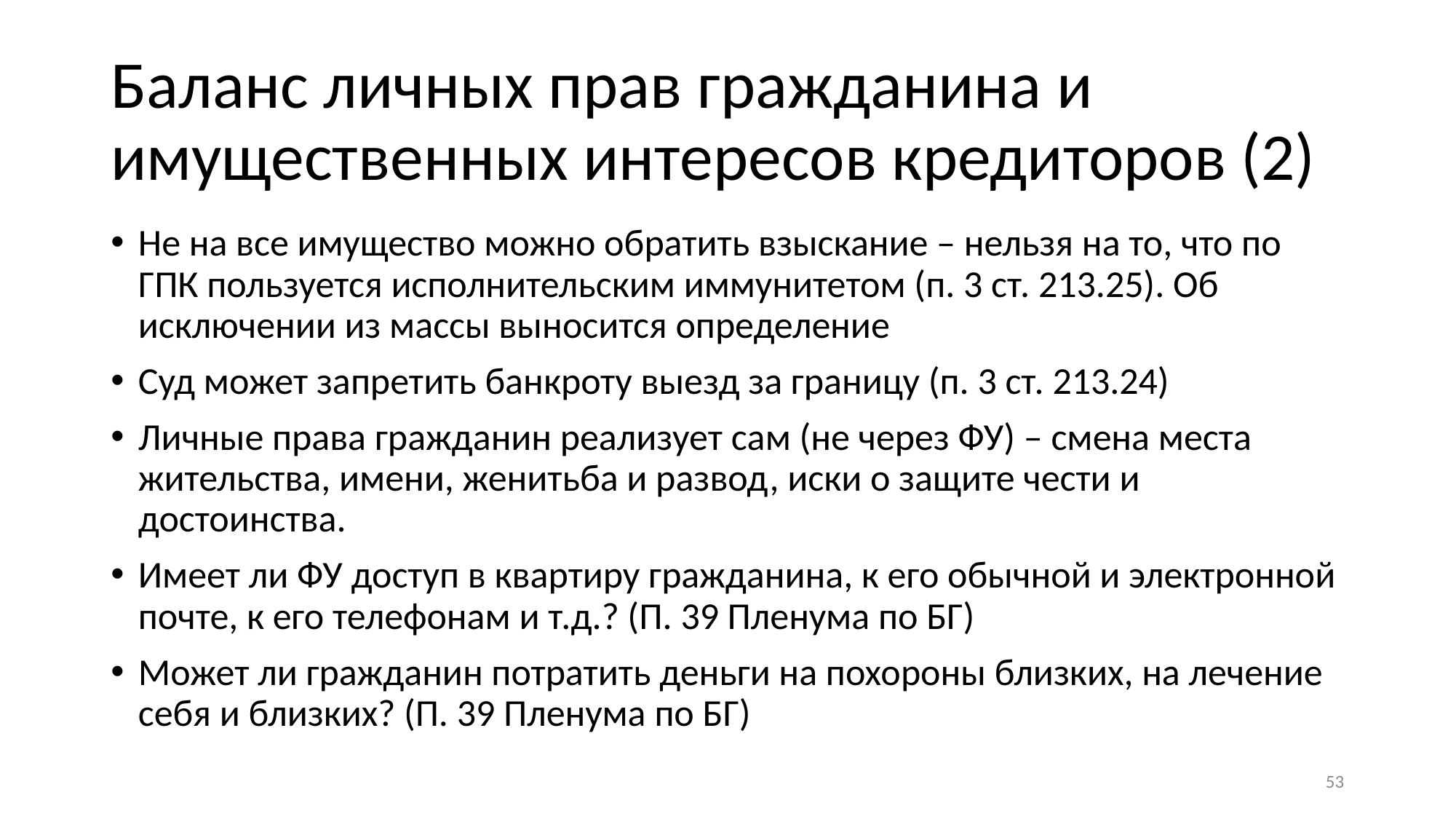

# Баланс личных прав гражданина и имущественных интересов кредиторов (2)
Не на все имущество можно обратить взыскание – нельзя на то, что по ГПК пользуется исполнительским иммунитетом (п. 3 ст. 213.25). Об исключении из массы выносится определение
Суд может запретить банкроту выезд за границу (п. 3 ст. 213.24)
Личные права гражданин реализует сам (не через ФУ) – смена места жительства, имени, женитьба и развод, иски о защите чести и достоинства.
Имеет ли ФУ доступ в квартиру гражданина, к его обычной и электронной почте, к его телефонам и т.д.? (П. 39 Пленума по БГ)
Может ли гражданин потратить деньги на похороны близких, на лечение себя и близких? (П. 39 Пленума по БГ)
53